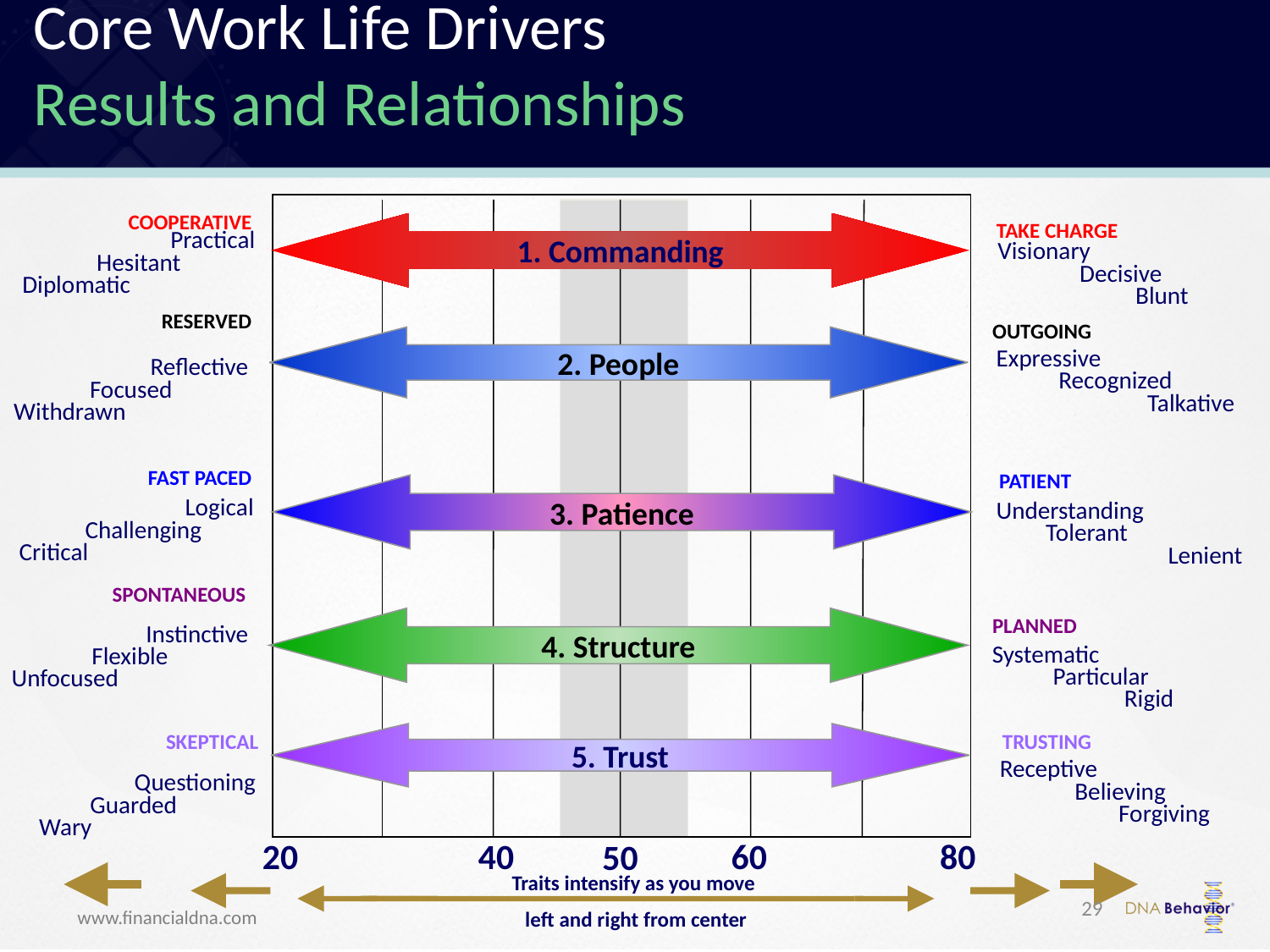

# Core Work Life Drivers Results and Relationships

COOPERATIVE
TAKE CHARGE
1. Commanding
Practical
Hesitant
Diplomatic
Visionary
Decisive
               Blunt
RESERVED
OUTGOING
2. People
Expressive
Recognized
Talkative
Reflective
Focused
Withdrawn
FAST PACED
PATIENT
3. Patience
Logical
            Challenging
Critical
Understanding
         Tolerant
Lenient
SPONTANEOUS
PLANNED
4. Structure
Instinctive
Flexible
Unfocused
Systematic
           Particular
                        Rigid
SKEPTICAL
TRUSTING
5. Trust
Receptive
Believing
                Forgiving

Questioning
 Guarded
      Wary
20
40
60
80
50
Traits intensify as you move
left and right from center
29